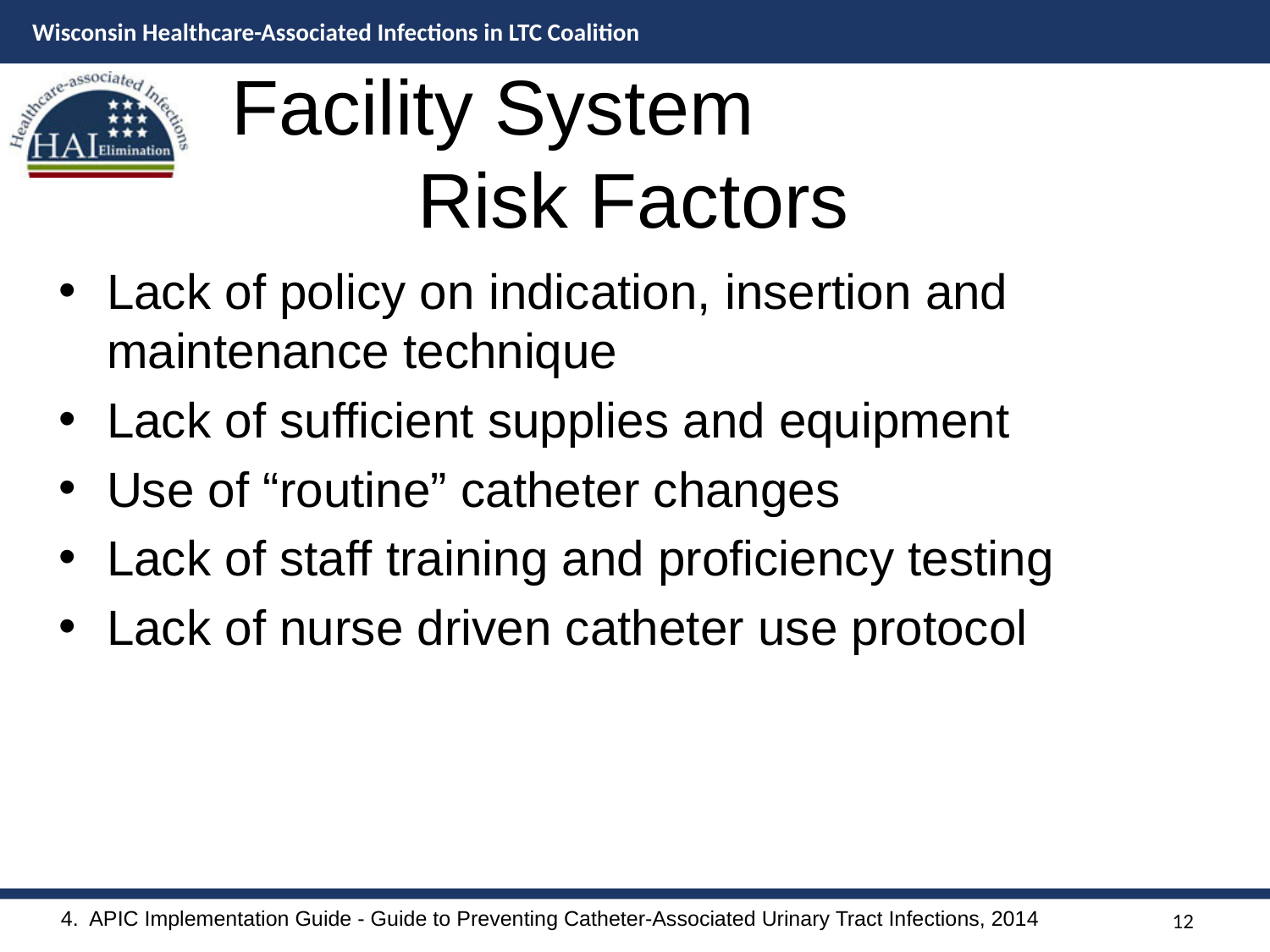

# Facility System              Risk Factors
Lack of policy on indication, insertion and maintenance technique
Lack of sufficient supplies and equipment
Use of “routine” catheter changes
Lack of staff training and proficiency testing
Lack of nurse driven catheter use protocol

12
 4.  APIC Implementation Guide - Guide to Preventing Catheter-Associated Urinary Tract Infections, 2014